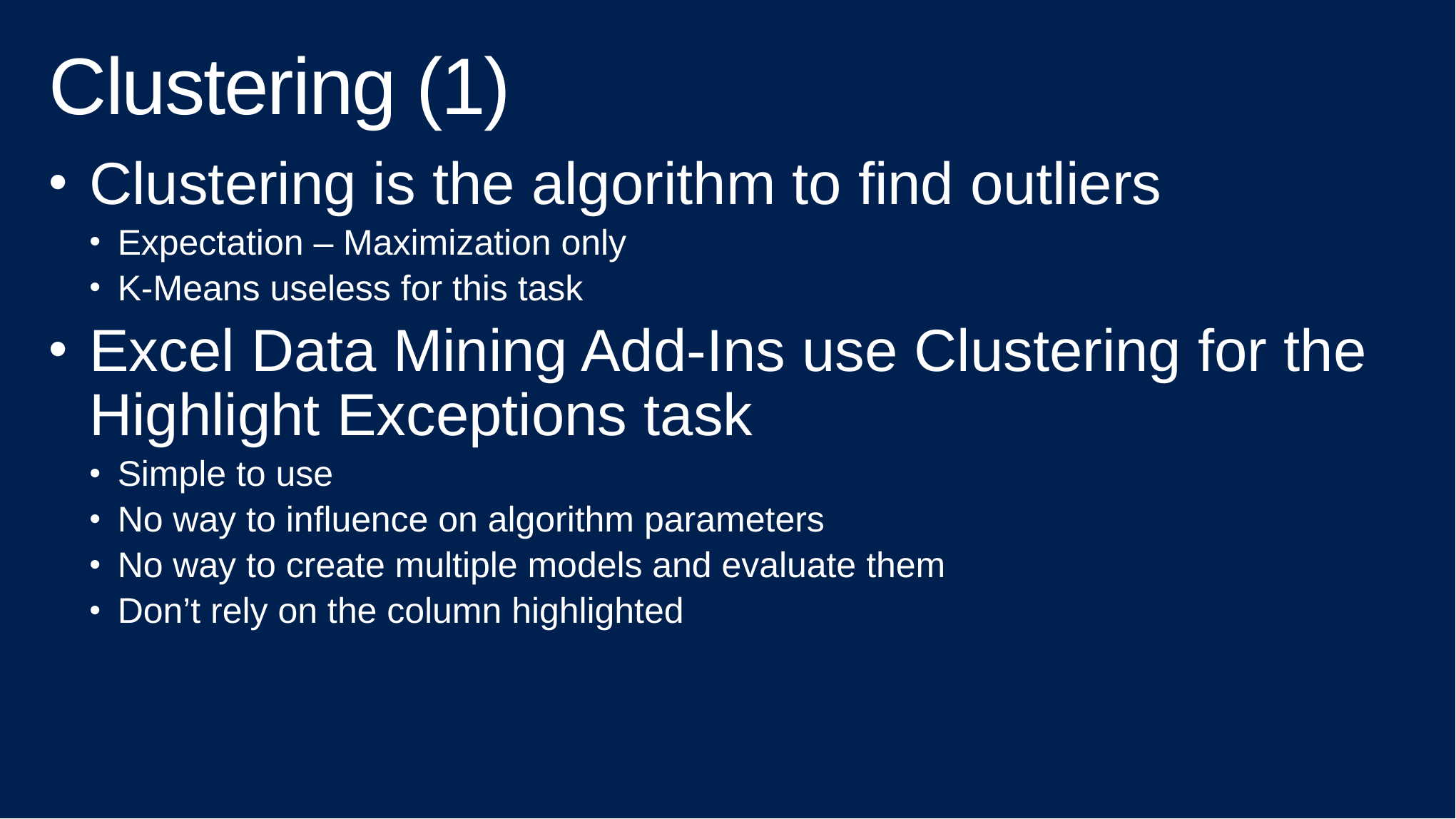

# Clustering (1)
Clustering is the algorithm to find outliers
Expectation – Maximization only
K-Means useless for this task
Excel Data Mining Add-Ins use Clustering for the Highlight Exceptions task
Simple to use
No way to influence on algorithm parameters
No way to create multiple models and evaluate them
Don’t rely on the column highlighted